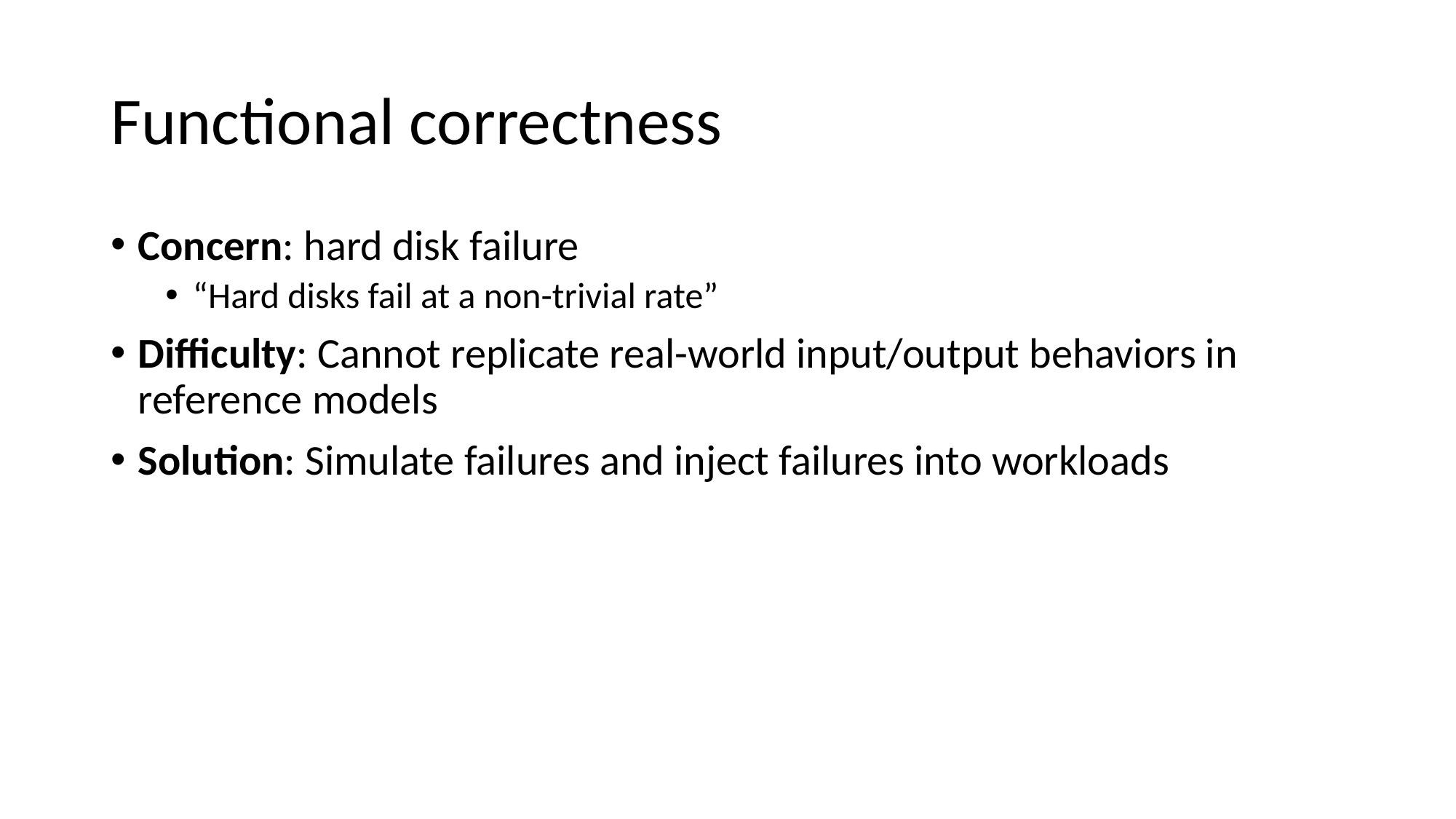

# Functional correctness
Concern: hard disk failure
“Hard disks fail at a non-trivial rate”
Difficulty: Cannot replicate real-world input/output behaviors in reference models
Solution: Simulate failures and inject failures into workloads